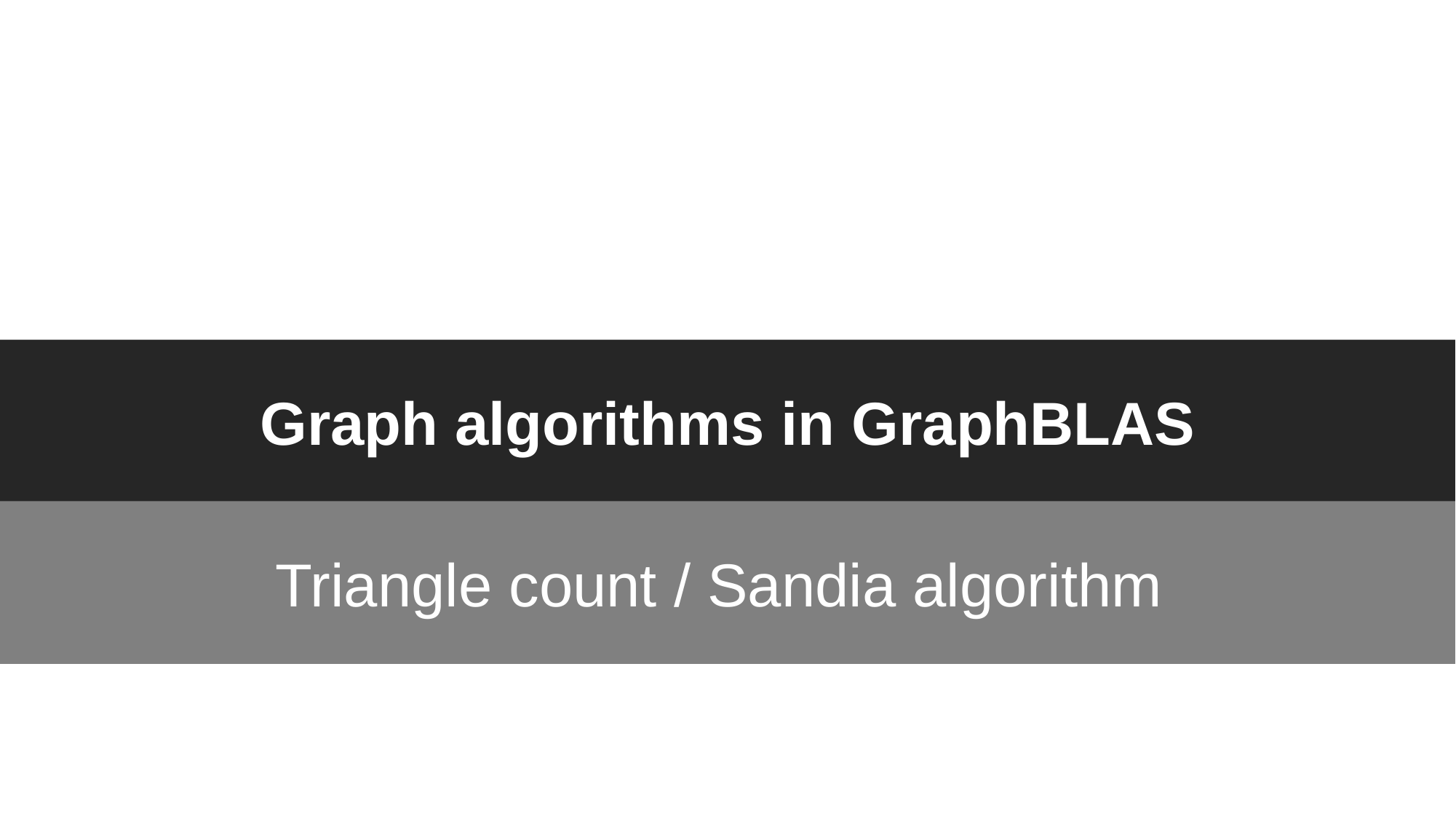

# Graph algorithms in GraphBLAS
Triangle count / Sandia algorithm